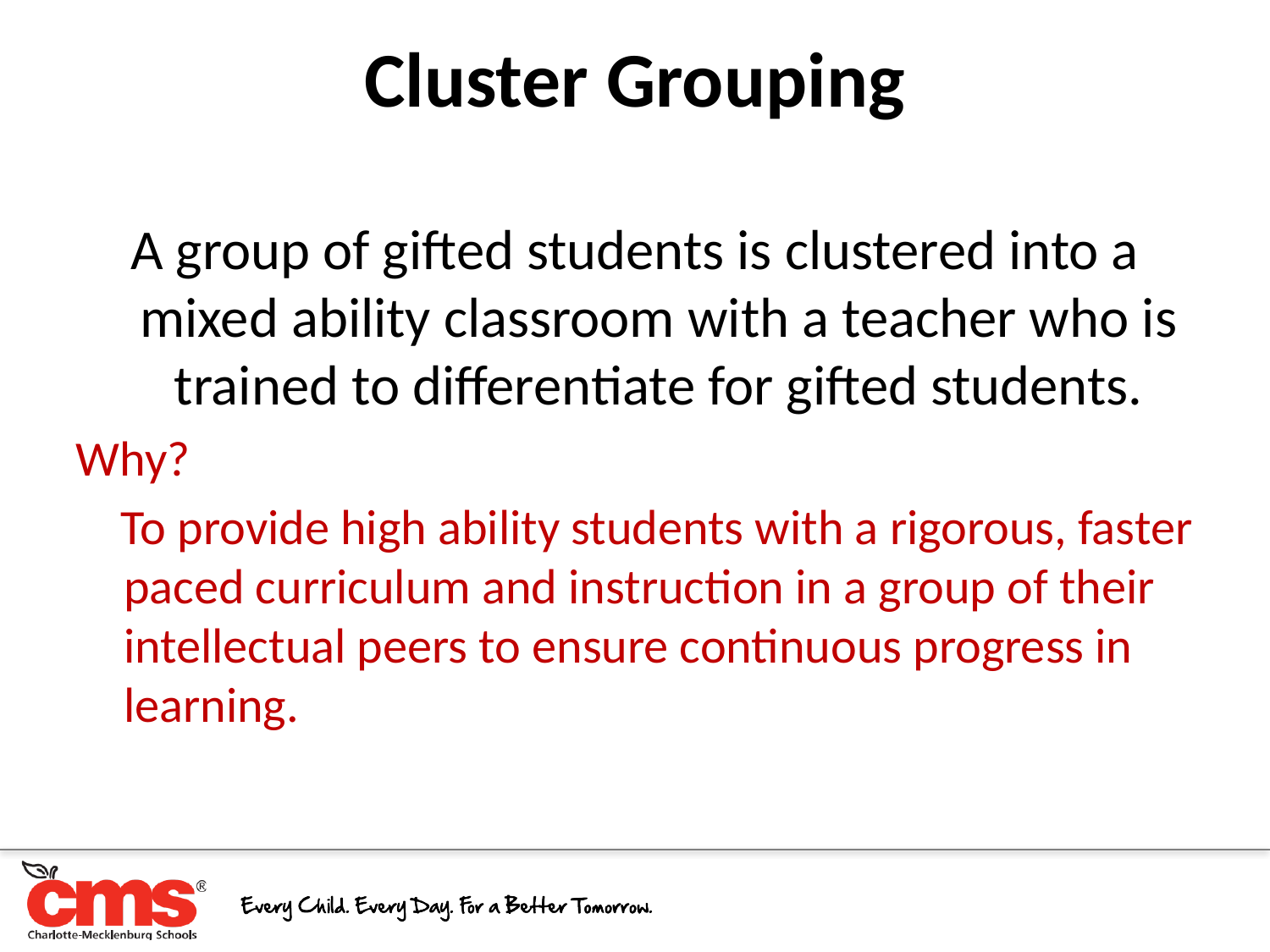

Cluster Grouping
A group of gifted students is clustered into a mixed ability classroom with a teacher who is trained to differentiate for gifted students.
Why?
    To provide high ability students with a rigorous, faster paced curriculum and instruction in a group of their intellectual peers to ensure continuous progress in learning.